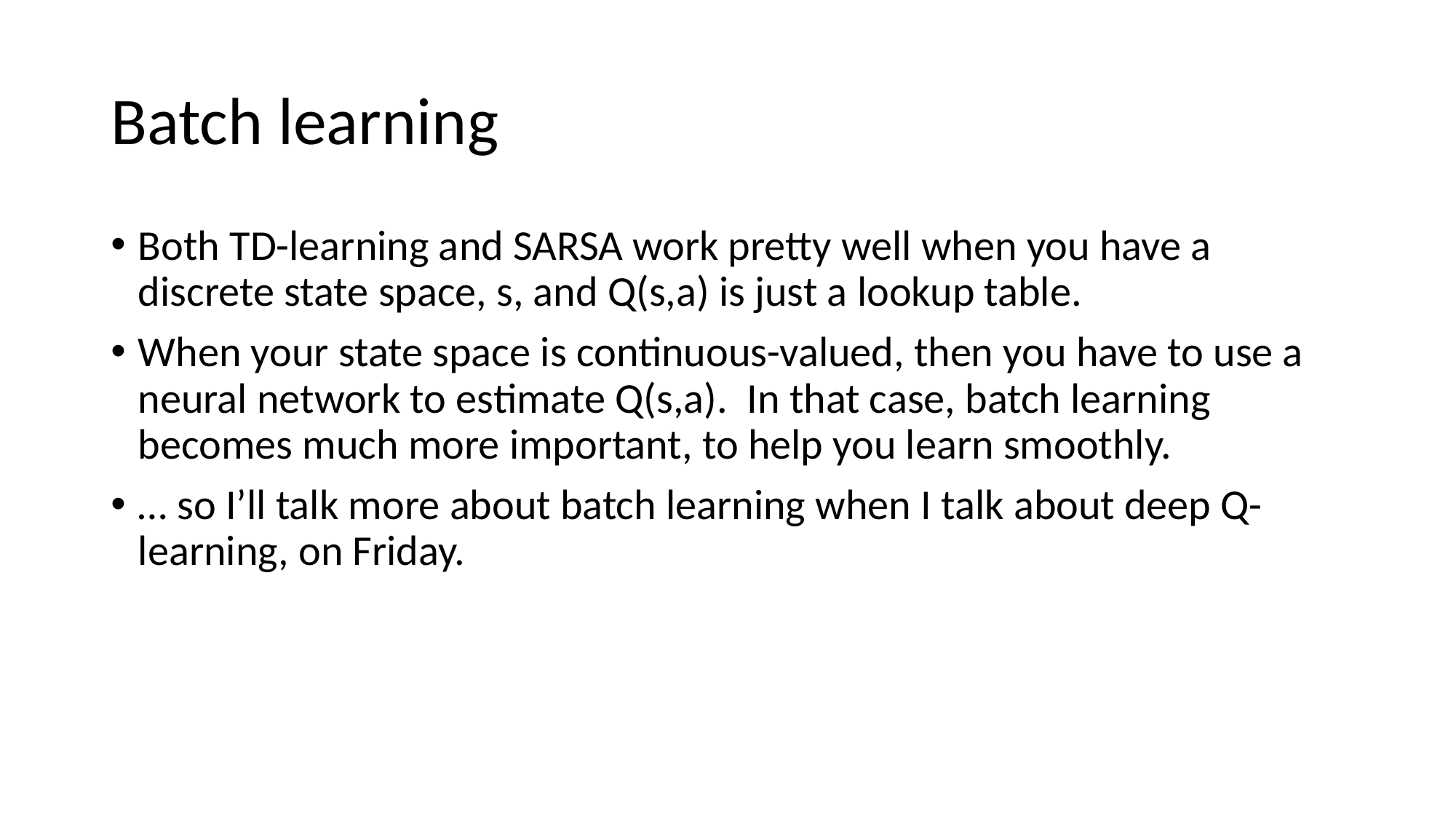

# Batch learning
Both TD-learning and SARSA work pretty well when you have a discrete state space, s, and Q(s,a) is just a lookup table.
When your state space is continuous-valued, then you have to use a neural network to estimate Q(s,a).  In that case, batch learning becomes much more important, to help you learn smoothly.
… so I’ll talk more about batch learning when I talk about deep Q-learning, on Friday.